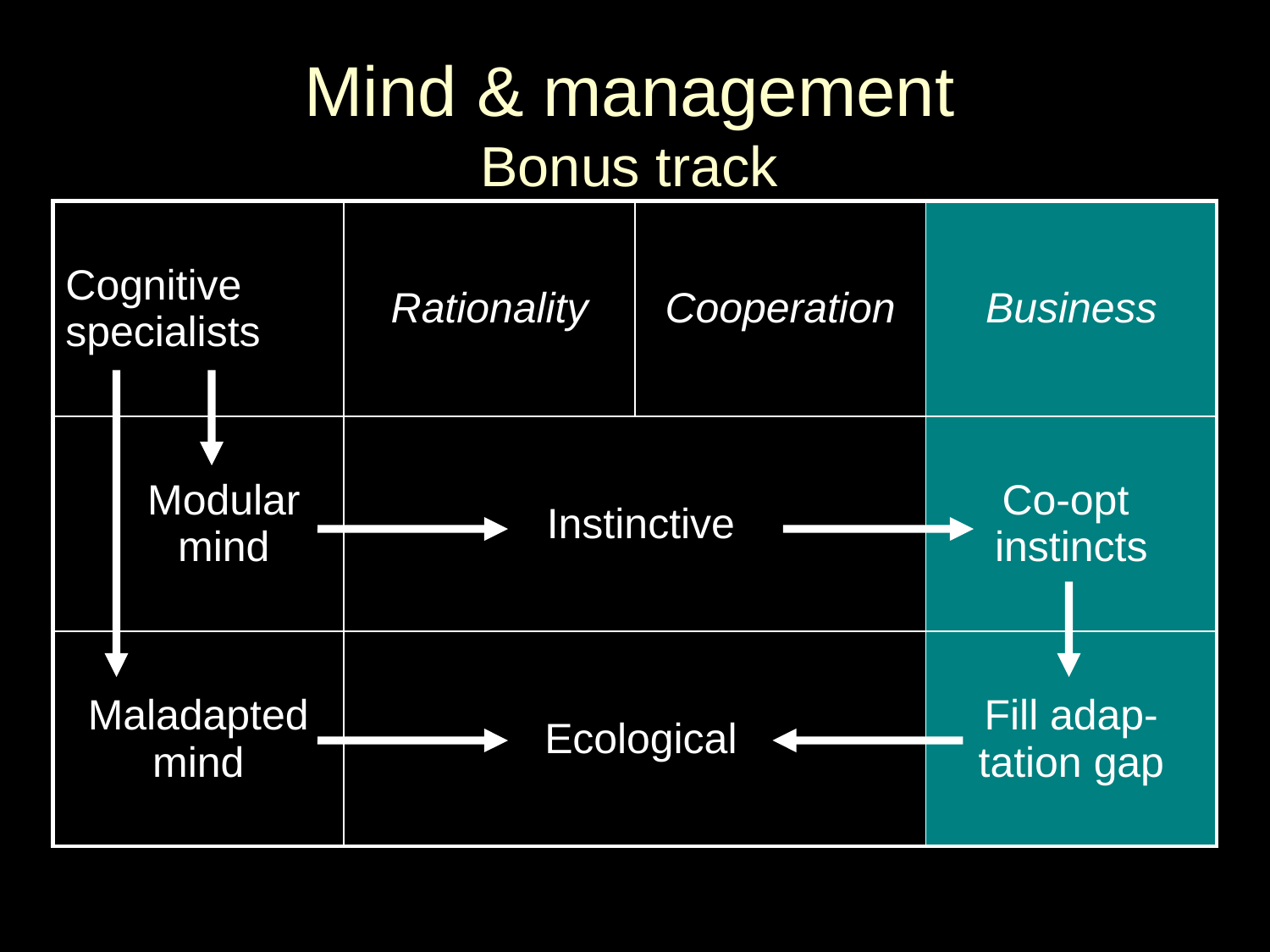

# Mind & management Bonus track
| Cognitive specialists | Rationality | Cooperation | Business |
| --- | --- | --- | --- |
| Modular mind | Instinctive |  | Co-opt instincts |
| Maladapted mind | Ecological |  | Fill adap- tation gap |